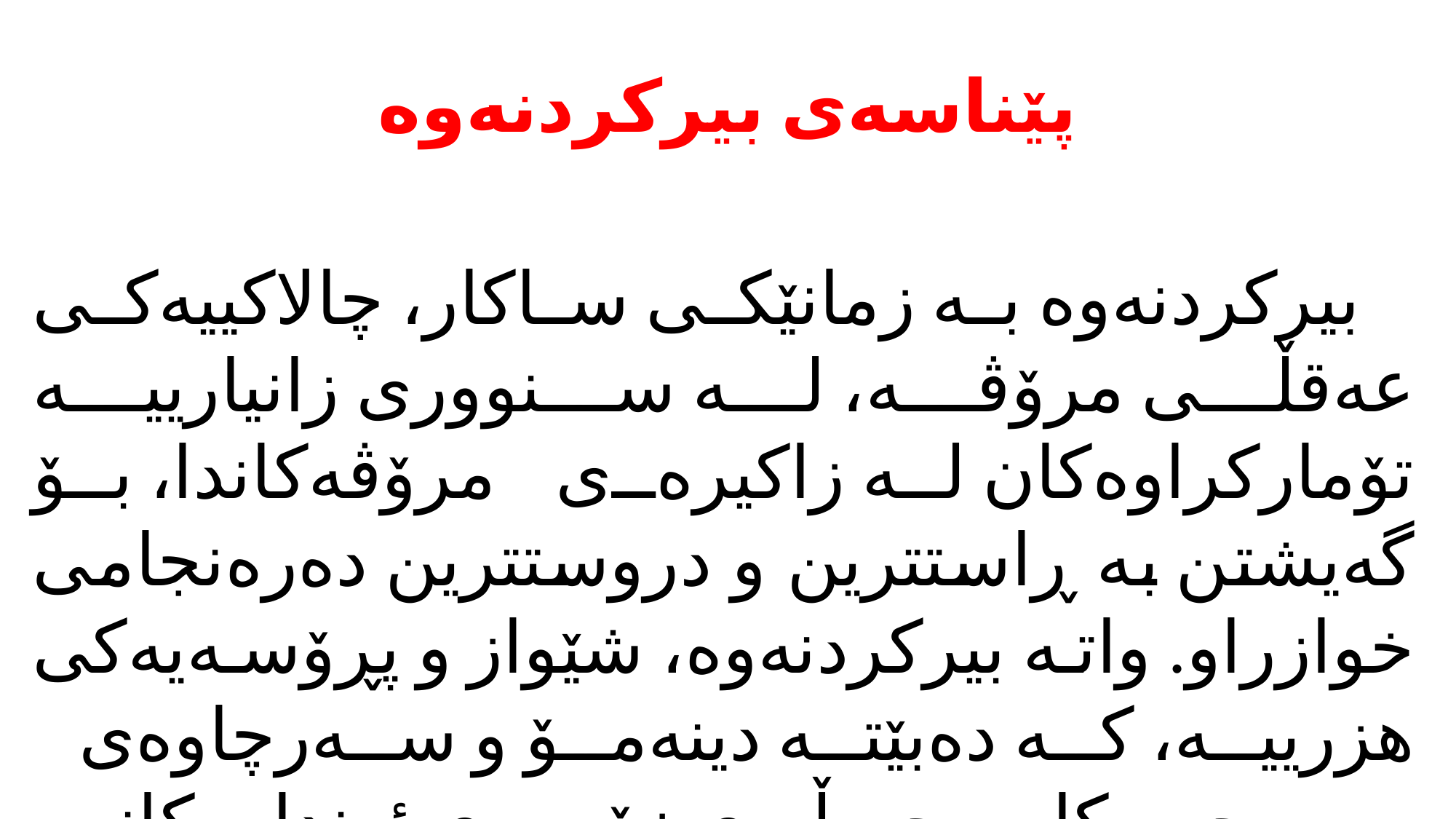

# پێناسەی بیرکردنەوە
بیرکردنەوە بە زمانێکی ساکار، چالاکییەکی عەقڵی مرۆڤە، لە سنووری زانیارییە تۆمارکراوەکان لە زاکیرەی مرۆڤەکاندا، بۆ گەیشتن بە ڕاستترین و دروستترین دەرەنجامی خوازراو. واتە بیرکردنەوە، شێواز و پڕۆسەیەکی هزرییە، کە دەبێتە دینەمۆ و سەرچاوەی سەرجەم کار و جووڵەی زۆربەی ئەندامەکانی مرۆڤ.